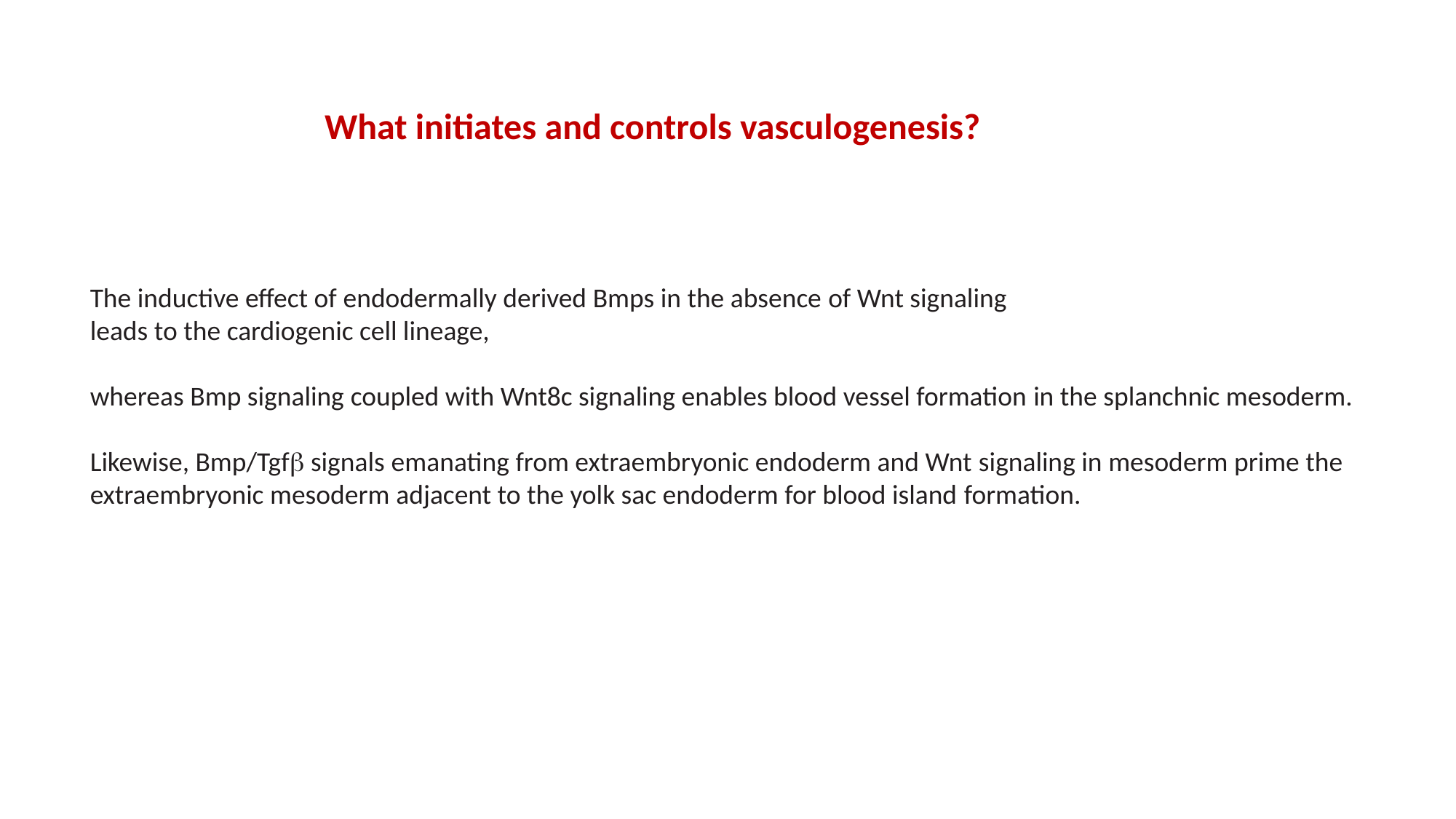

What initiates and controls vasculogenesis?
The inductive effect of endodermally derived Bmps in the absence of Wnt signaling
leads to the cardiogenic cell lineage,

whereas Bmp signaling coupled with Wnt8c signaling enables blood vessel formation in the splanchnic mesoderm.

Likewise, Bmp/Tgfβ signals emanating from extraembryonic endoderm and Wnt signaling in mesoderm prime the extraembryonic mesoderm adjacent to the yolk sac endoderm for blood island formation.